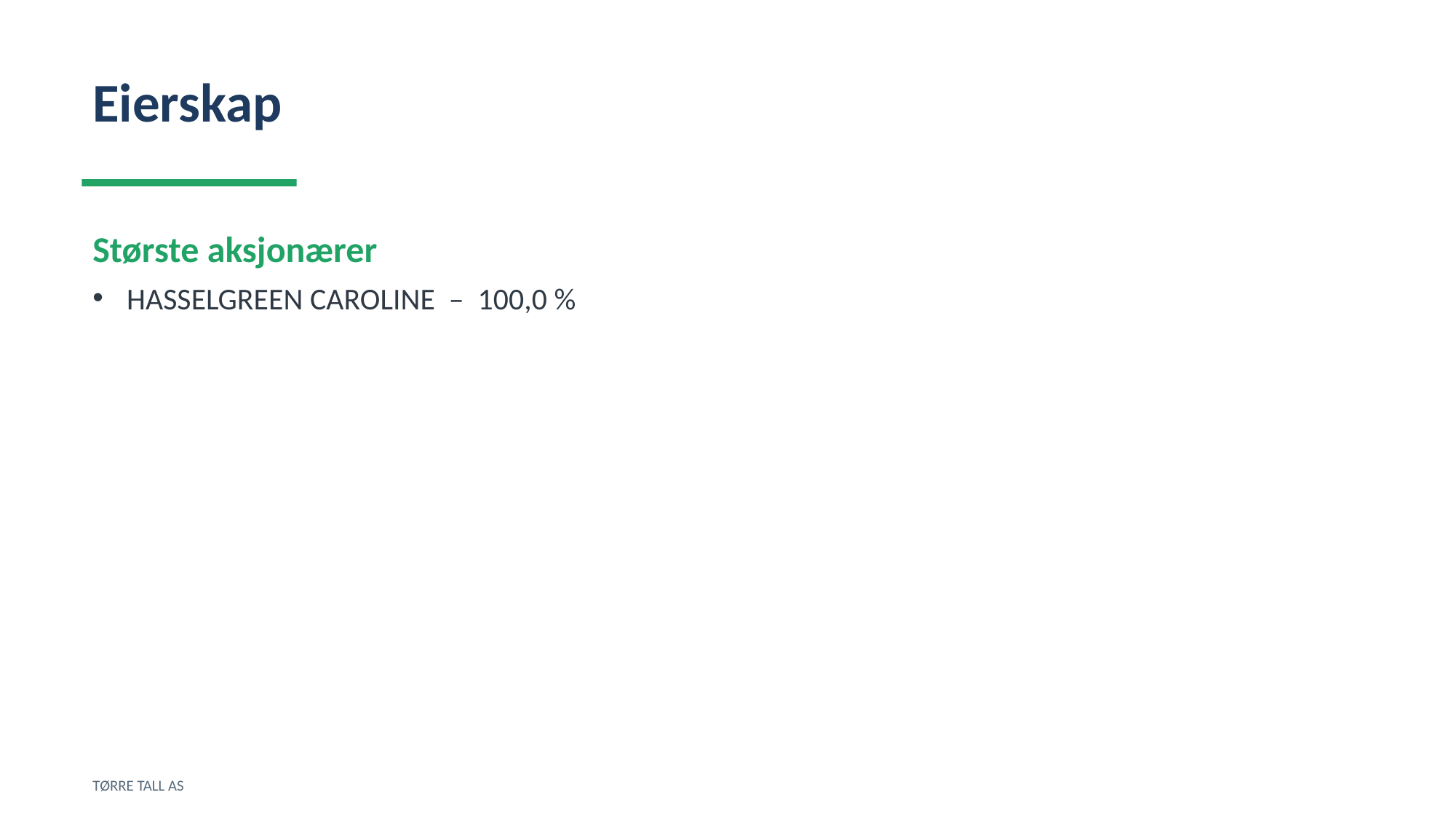

Eierskap

Største aksjonærer
HASSELGREEN CAROLINE  –  100,0 %
TØRRE TALL AS